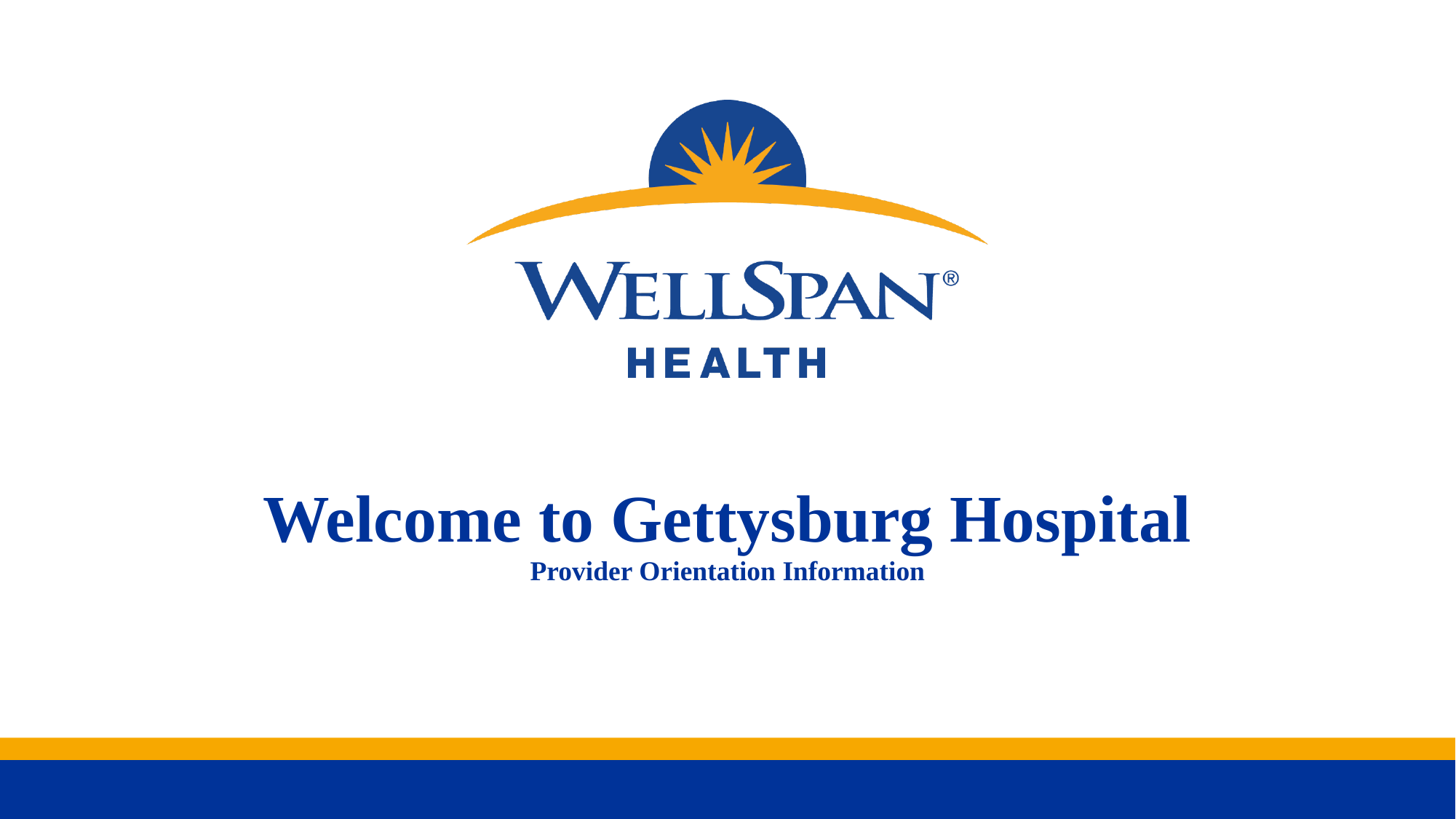

# Welcome to Gettysburg Hospital Provider Orientation Information